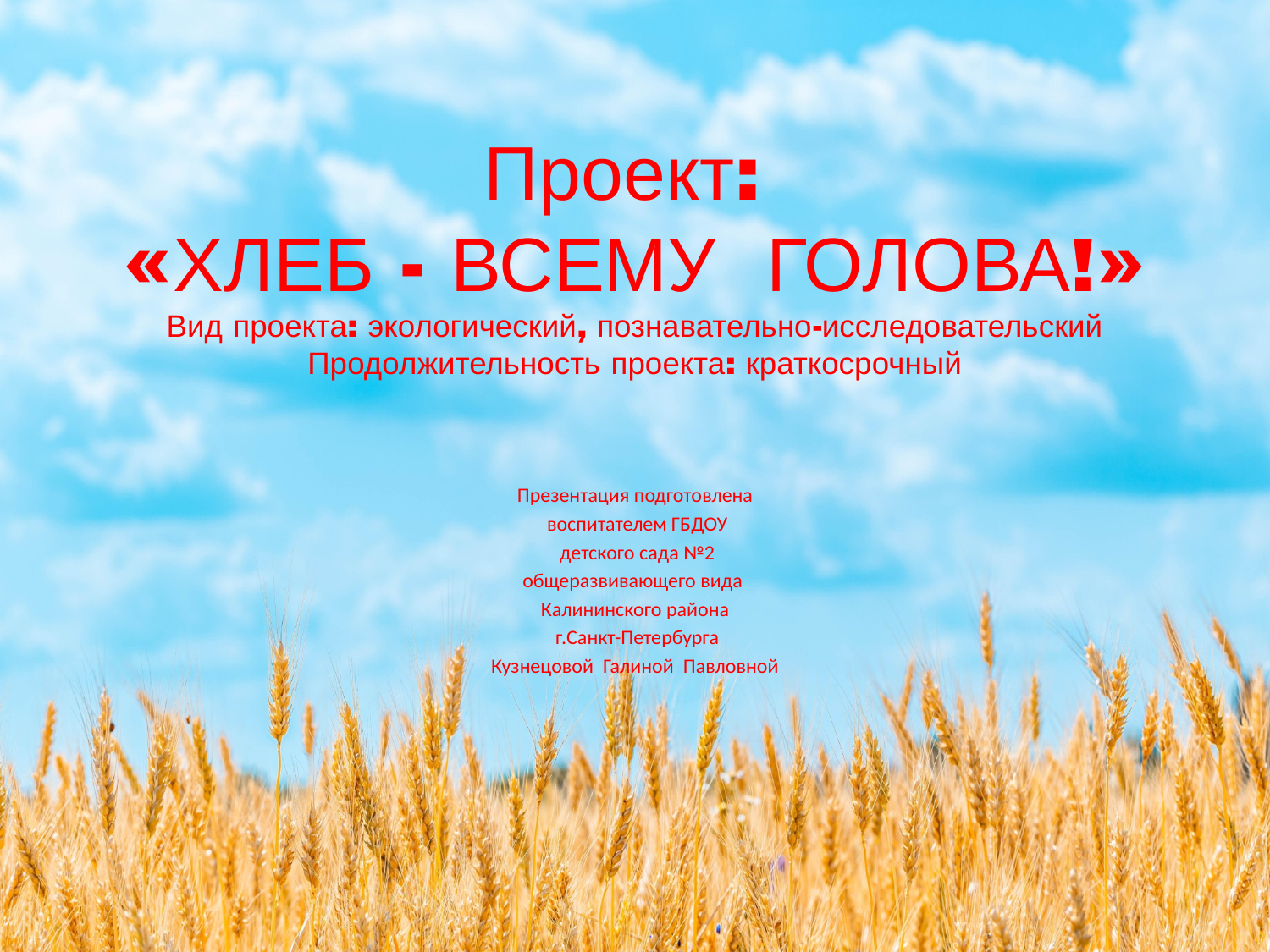

# Проект: «ХЛЕБ - ВСЕМУ  ГОЛОВА!» Вид проекта: экологический, познавательно-исследовательский Продолжительность проекта: краткосрочный
Презентация подготовлена
 воспитателем ГБДОУ
 детского сада №2
общеразвивающего вида
Калининского района
 г.Санкт-Петербурга
Кузнецовой  Галиной  Павловной